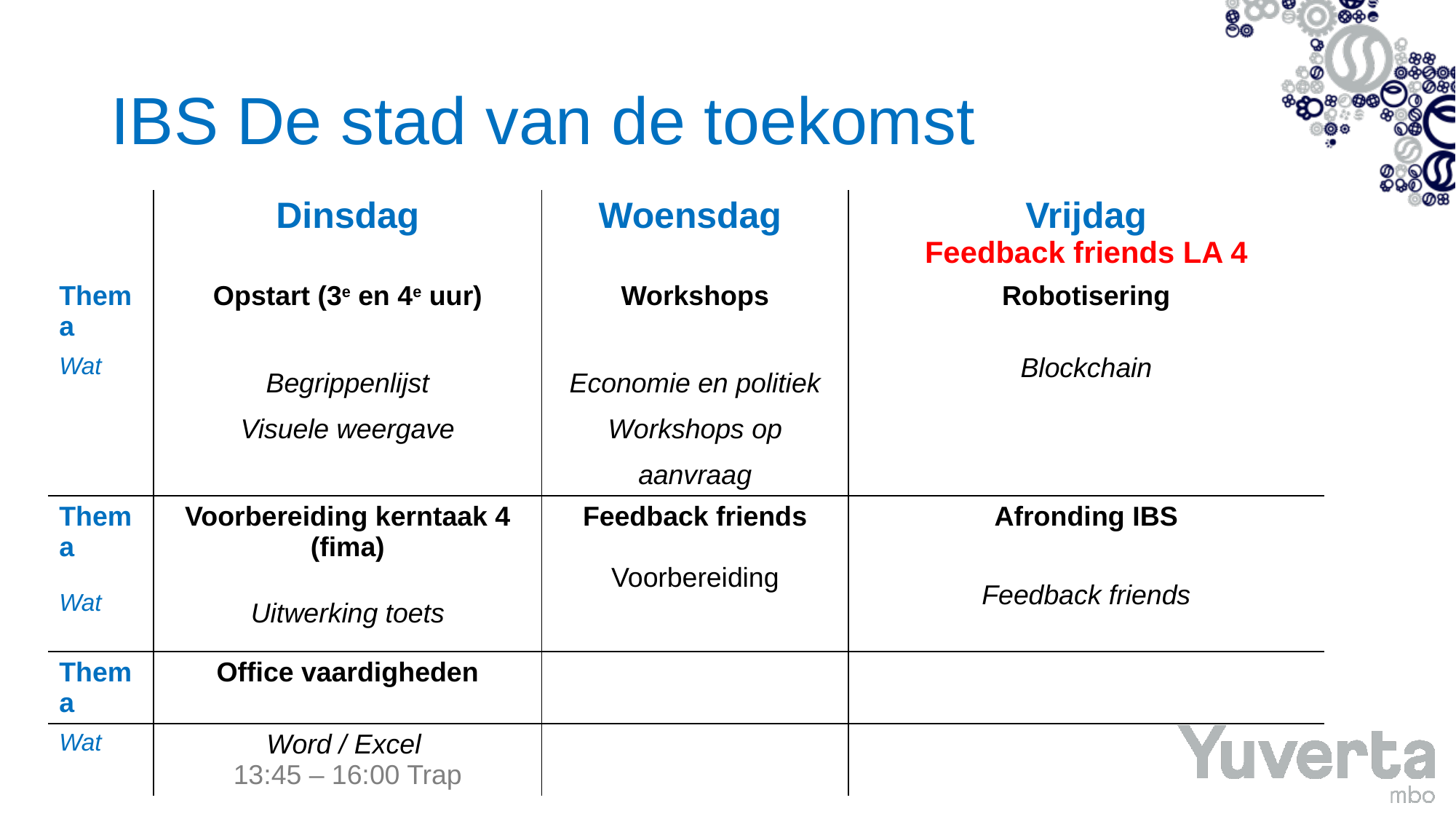

# IBS De stad van de toekomst
|  | Dinsdag | Woensdag | Vrijdag Feedback friends LA 4 |
| --- | --- | --- | --- |
| Thema | Opstart (3e en 4e uur) | Workshops | Robotisering |
| Wat | Begrippenlijst Visuele weergave | Economie en politiek Workshops op aanvraag | Blockchain |
| Thema Wat | Voorbereiding kerntaak 4 (fima) Uitwerking toets | Feedback friends Voorbereiding | Afronding IBS Feedback friends |
| Thema | Office vaardigheden |  |  |
| Wat | Word / Excel 13:45 – 16:00 Trap |  |  |